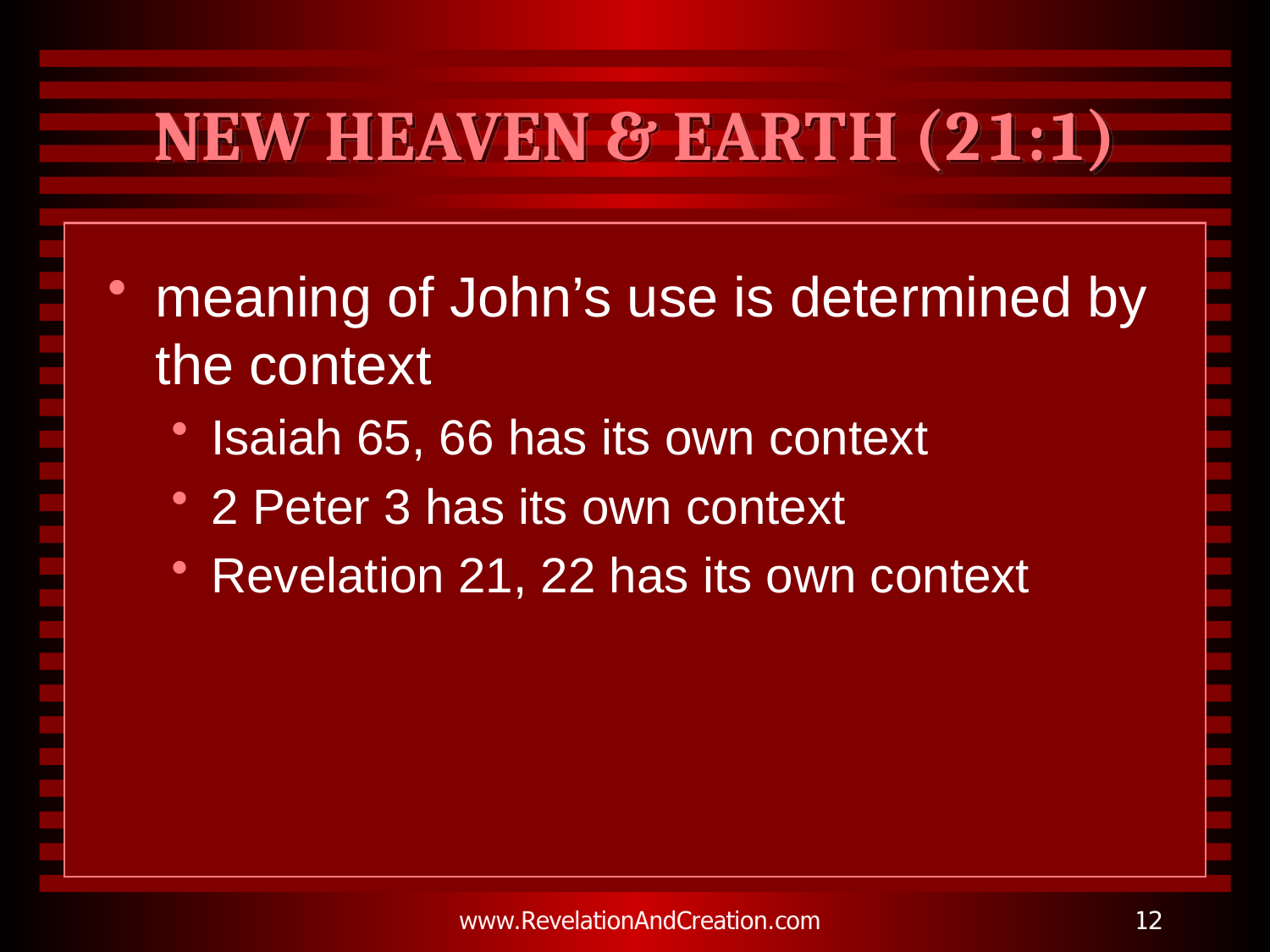

# NEW HEAVEN & EARTH (21:1)
meaning of John’s use is determined by the context
Isaiah 65, 66 has its own context
2 Peter 3 has its own context
Revelation 21, 22 has its own context
www.RevelationAndCreation.com
12